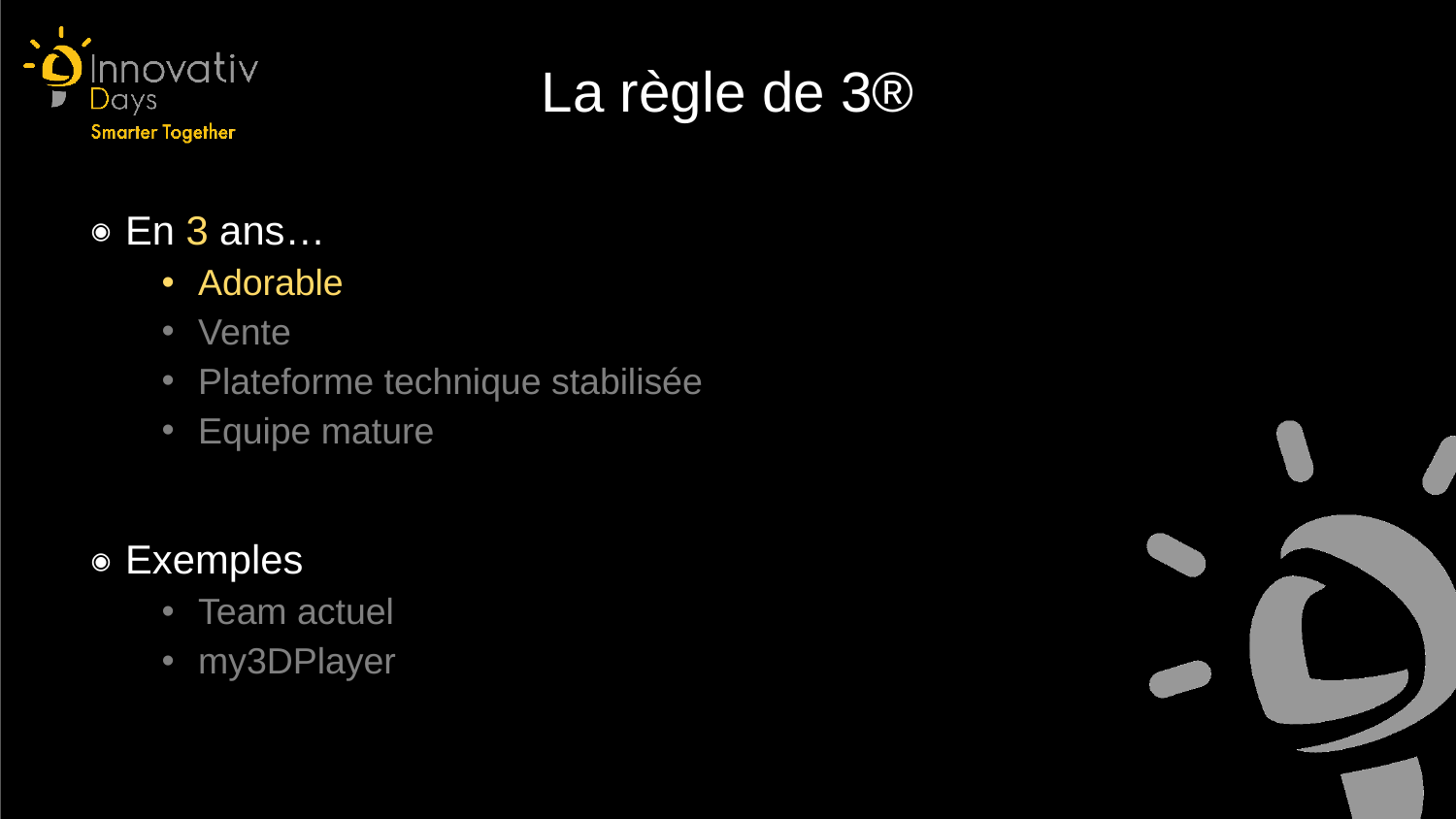

La règle de 3®
En 3 ans…
Adorable
Vente
Plateforme technique stabilisée
Equipe mature

Exemples
Team actuel
my3DPlayer